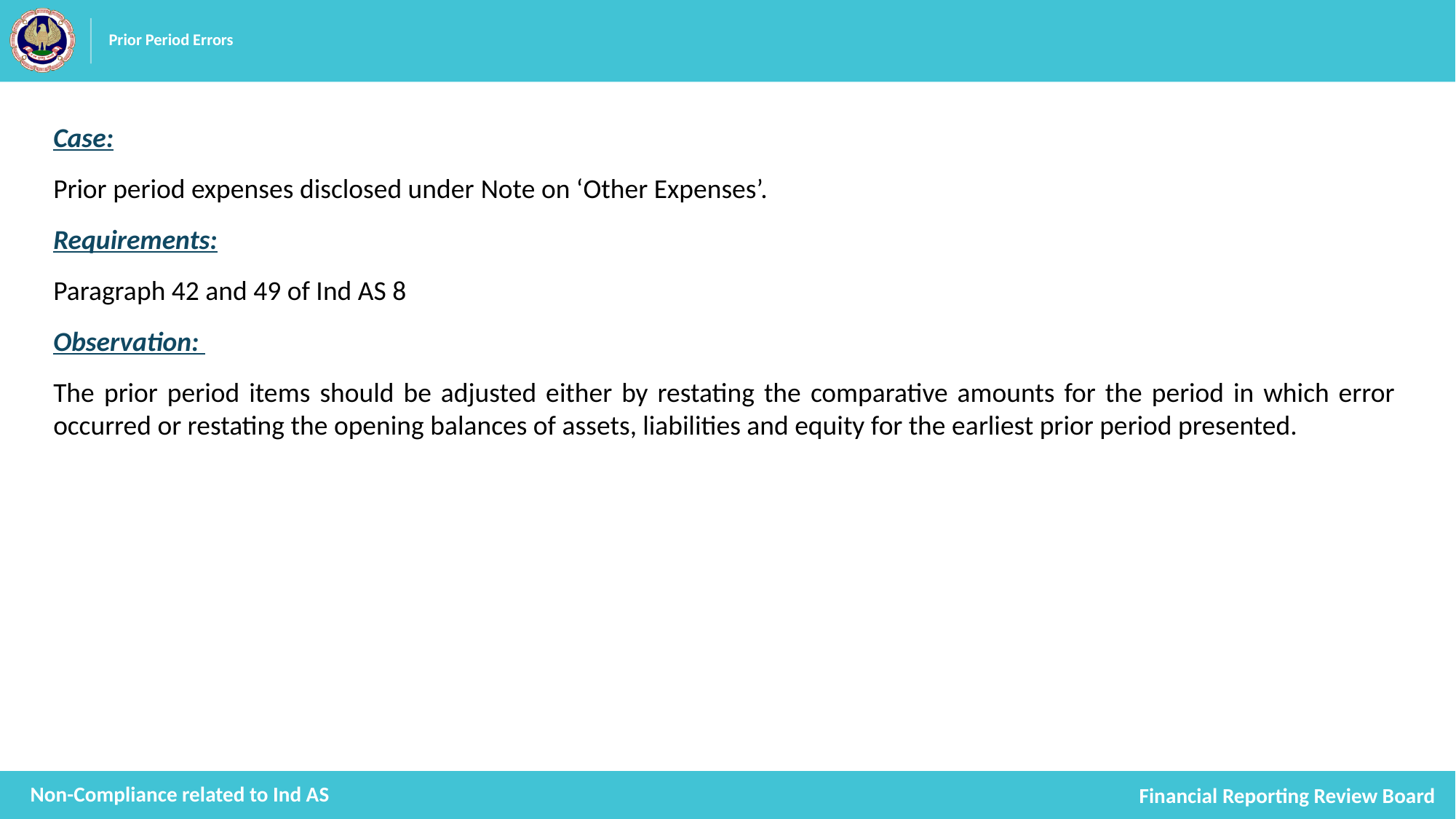

# Prior Period Errors
Case:
Prior period expenses disclosed under Note on ‘Other Expenses’.
Requirements:
Paragraph 42 and 49 of Ind AS 8
Observation:
The prior period items should be adjusted either by restating the comparative amounts for the period in which error occurred or restating the opening balances of assets, liabilities and equity for the earliest prior period presented.
Non-Compliance related to Ind AS